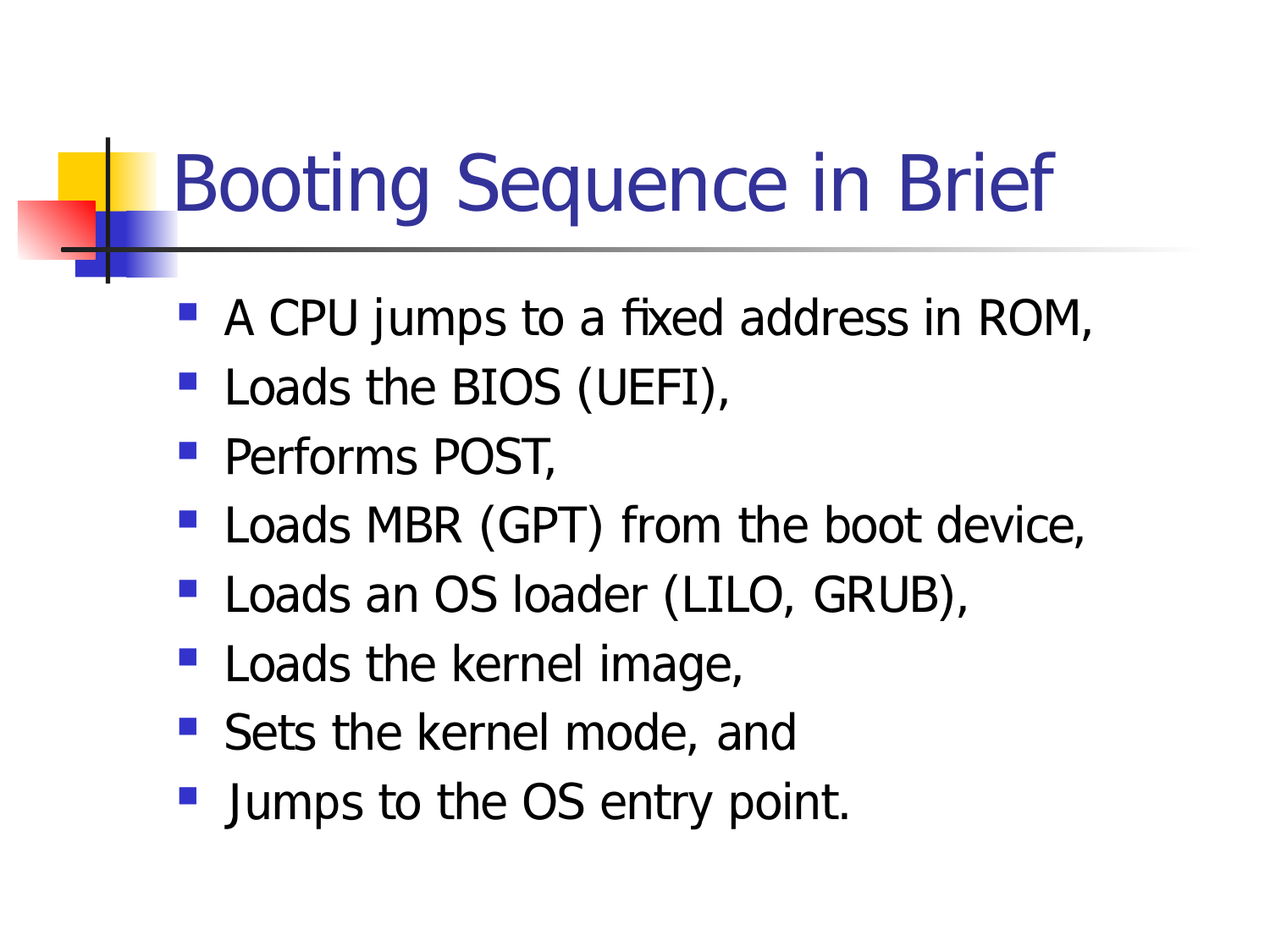

# Booting Sequence in Brief
A CPU jumps to a fixed address in ROM,
Loads the BIOS (UEFI),
Performs POST,
Loads MBR (GPT) from the boot device,
Loads an OS loader (LILO, GRUB),
Loads the kernel image,
Sets the kernel mode, and
Jumps to the OS entry point.